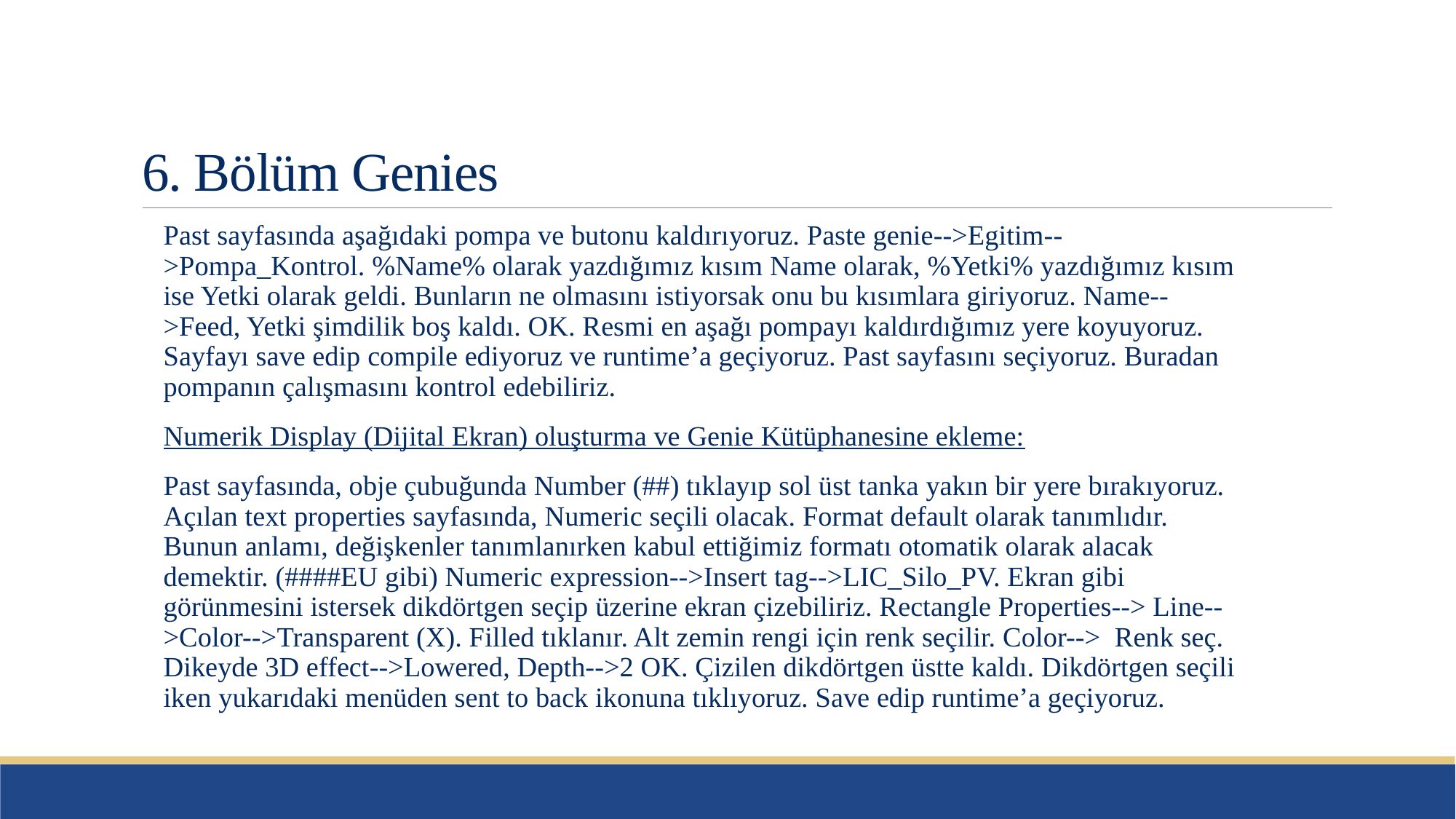

# 6. Bölüm Genies
Past sayfasında aşağıdaki pompa ve butonu kaldırıyoruz. Paste genie-->Egitim-->Pompa_Kontrol. %Name% olarak yazdığımız kısım Name olarak, %Yetki% yazdığımız kısım ise Yetki olarak geldi. Bunların ne olmasını istiyorsak onu bu kısımlara giriyoruz. Name-->Feed, Yetki şimdilik boş kaldı. OK. Resmi en aşağı pompayı kaldırdığımız yere koyuyoruz. Sayfayı save edip compile ediyoruz ve runtime’a geçiyoruz. Past sayfasını seçiyoruz. Buradan pompanın çalışmasını kontrol edebiliriz.
Numerik Display (Dijital Ekran) oluşturma ve Genie Kütüphanesine ekleme:
Past sayfasında, obje çubuğunda Number (##) tıklayıp sol üst tanka yakın bir yere bırakıyoruz. Açılan text properties sayfasında, Numeric seçili olacak. Format default olarak tanımlıdır. Bunun anlamı, değişkenler tanımlanırken kabul ettiğimiz formatı otomatik olarak alacak demektir. (####EU gibi) Numeric expression-->Insert tag-->LIC_Silo_PV. Ekran gibi görünmesini istersek dikdörtgen seçip üzerine ekran çizebiliriz. Rectangle Properties--> Line-->Color-->Transparent (X). Filled tıklanır. Alt zemin rengi için renk seçilir. Color-->  Renk seç. Dikeyde 3D effect-->Lowered, Depth-->2 OK. Çizilen dikdörtgen üstte kaldı. Dikdörtgen seçili iken yukarıdaki menüden sent to back ikonuna tıklıyoruz. Save edip runtime’a geçiyoruz.